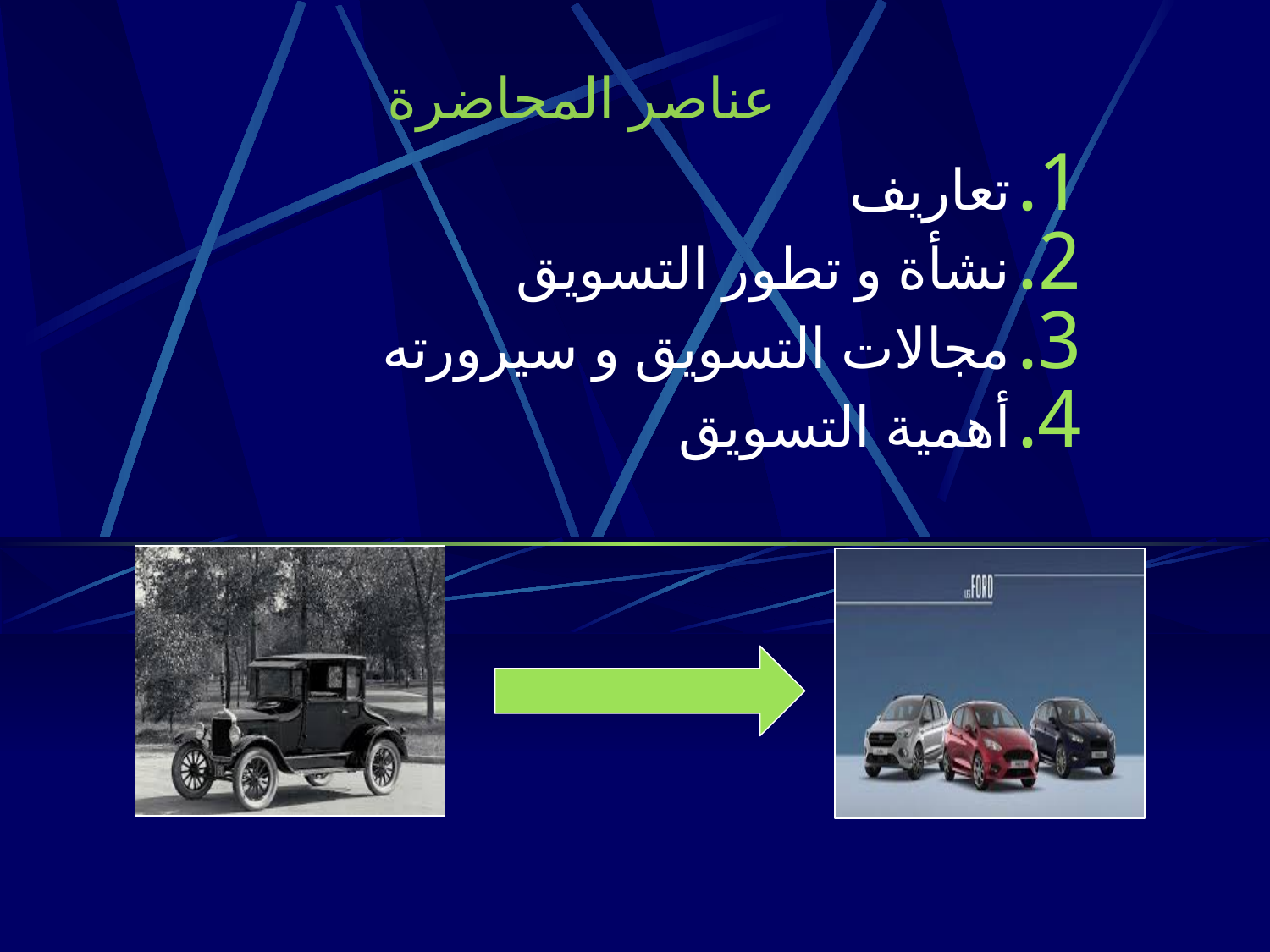

عناصر المحاضرة

تعاريف
نشأة و تطور التسويق
مجالات التسويق و سيرورته
أهمية التسويق